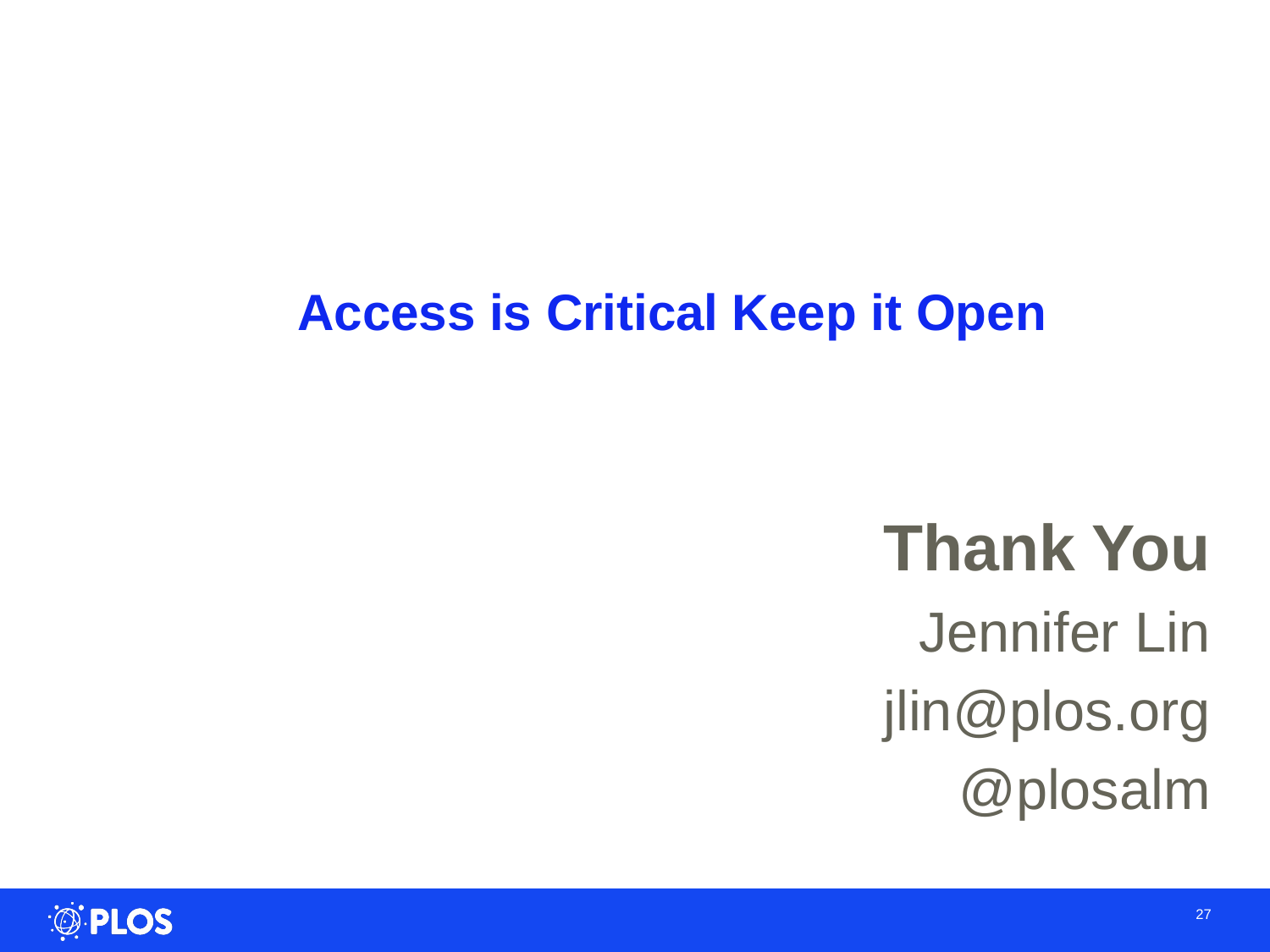

Thank You
Jennifer Lin
jlin@plos.org
@plosalm
# Access is Critical Keep it Open
27